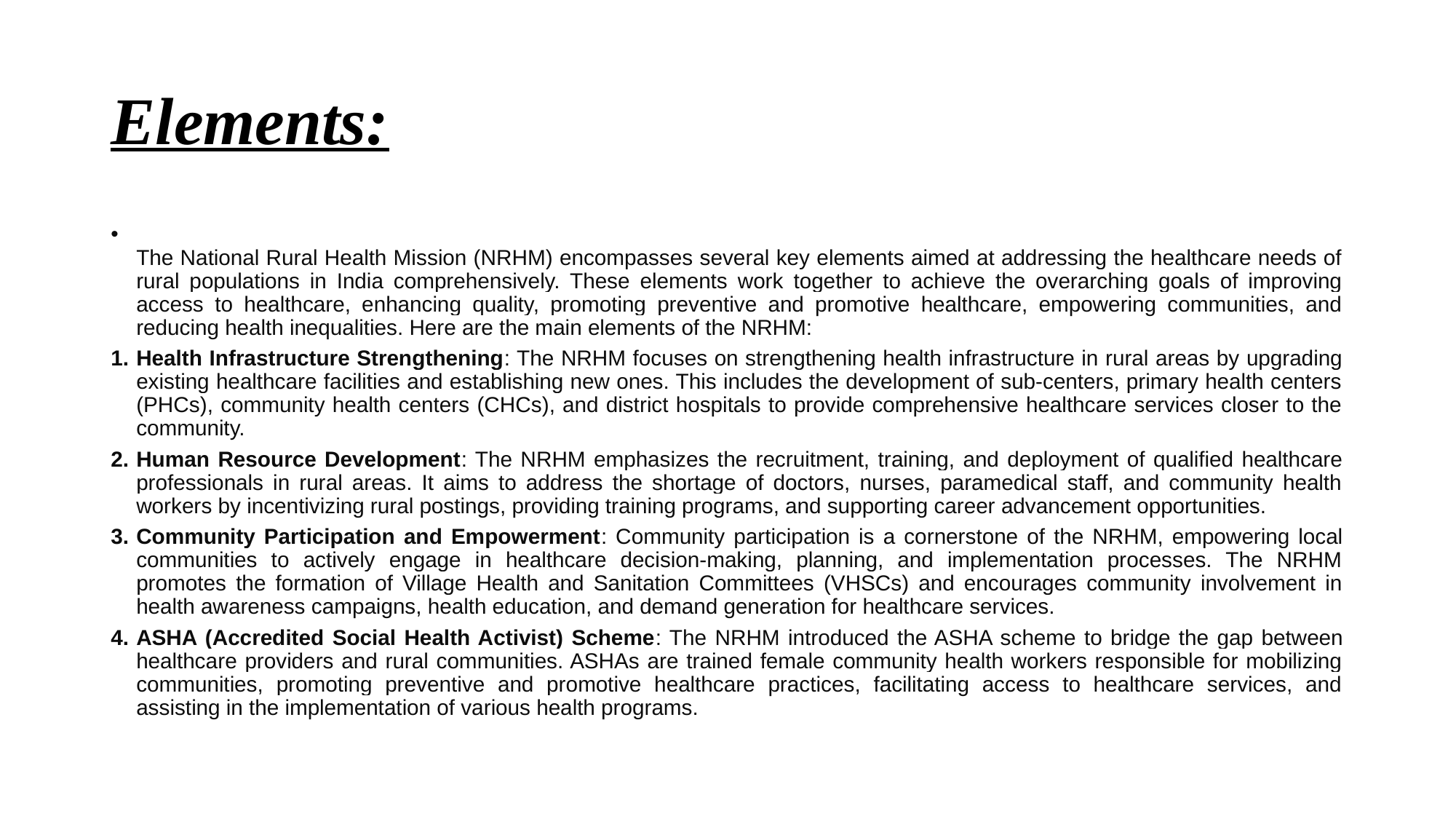

# Elements:
The National Rural Health Mission (NRHM) encompasses several key elements aimed at addressing the healthcare needs of rural populations in India comprehensively. These elements work together to achieve the overarching goals of improving access to healthcare, enhancing quality, promoting preventive and promotive healthcare, empowering communities, and reducing health inequalities. Here are the main elements of the NRHM:
Health Infrastructure Strengthening: The NRHM focuses on strengthening health infrastructure in rural areas by upgrading existing healthcare facilities and establishing new ones. This includes the development of sub-centers, primary health centers (PHCs), community health centers (CHCs), and district hospitals to provide comprehensive healthcare services closer to the community.
Human Resource Development: The NRHM emphasizes the recruitment, training, and deployment of qualified healthcare professionals in rural areas. It aims to address the shortage of doctors, nurses, paramedical staff, and community health workers by incentivizing rural postings, providing training programs, and supporting career advancement opportunities.
Community Participation and Empowerment: Community participation is a cornerstone of the NRHM, empowering local communities to actively engage in healthcare decision-making, planning, and implementation processes. The NRHM promotes the formation of Village Health and Sanitation Committees (VHSCs) and encourages community involvement in health awareness campaigns, health education, and demand generation for healthcare services.
ASHA (Accredited Social Health Activist) Scheme: The NRHM introduced the ASHA scheme to bridge the gap between healthcare providers and rural communities. ASHAs are trained female community health workers responsible for mobilizing communities, promoting preventive and promotive healthcare practices, facilitating access to healthcare services, and assisting in the implementation of various health programs.